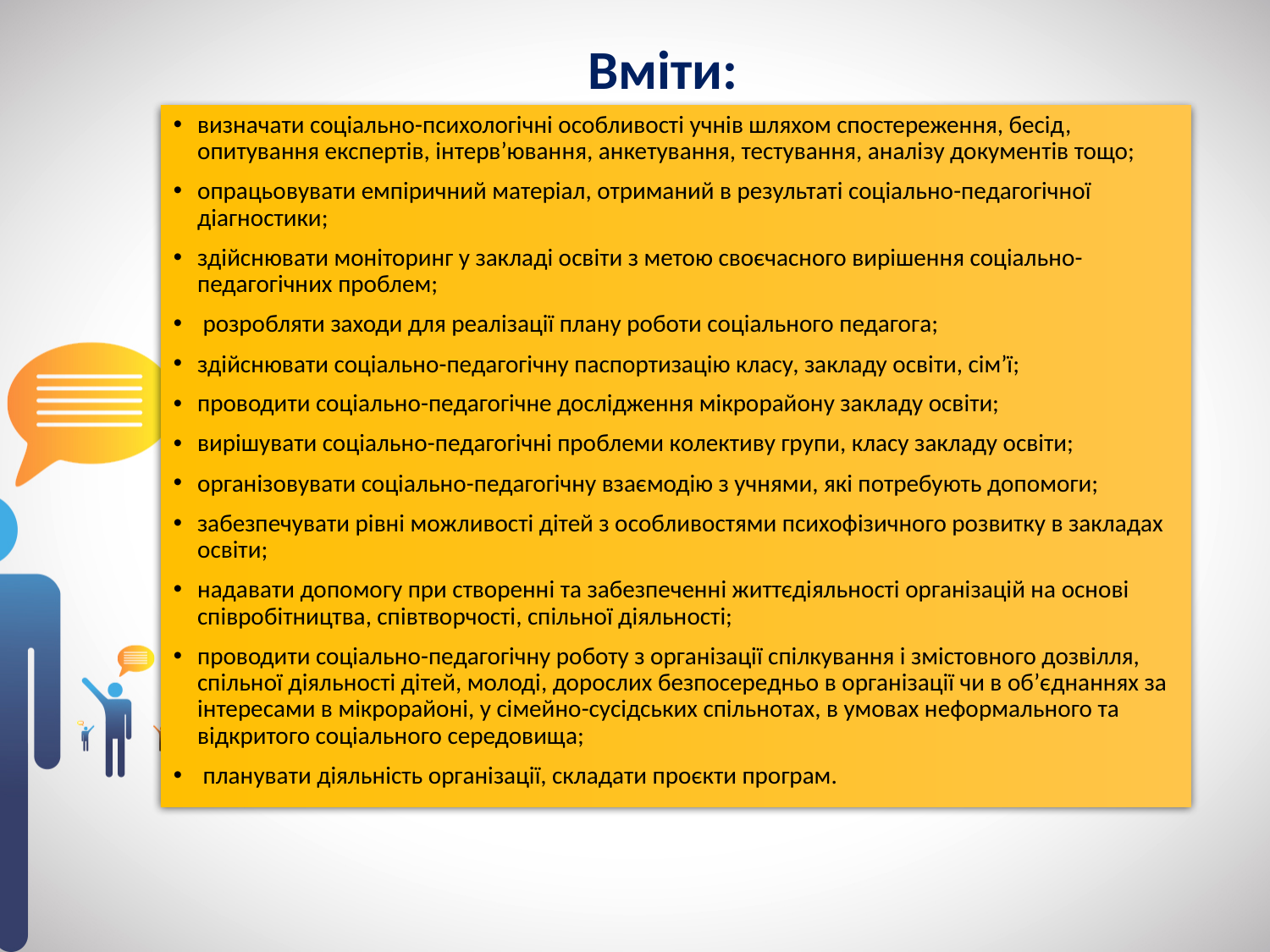

# Вміти:
визначати соціально-психологічні особливості учнів шляхом спостереження, бесід, опитування експертів, інтерв’ювання, анкетування, тестування, аналізу документів тощо;
опрацьовувати емпіричний матеріал, отриманий в результаті соціально-педагогічної діагностики;
здійснювати моніторинг у закладі освіти з метою своєчасного вирішення соціально-педагогічних проблем;
 розробляти заходи для реалізації плану роботи соціального педагога;
здійснювати соціально-педагогічну паспортизацію класу, закладу освіти, сім’ї;
проводити соціально-педагогічне дослідження мікрорайону закладу освіти;
вирішувати соціально-педагогічні проблеми колективу групи, класу закладу освіти;
організовувати соціально-педагогічну взаємодію з учнями, які потребують допомоги;
забезпечувати рівні можливості дітей з особливостями психофізичного розвитку в закладах освіти;
надавати допомогу при створенні та забезпеченні життєдіяльності організацій на основі співробітництва, співтворчості, спільної діяльності;
проводити соціально-педагогічну роботу з організації спілкування і змістовного дозвілля, спільної діяльності дітей, молоді, дорослих безпосередньо в організації чи в об’єднаннях за інтересами в мікрорайоні, у сімейно-сусідських спільнотах, в умовах неформального та відкритого соціального середовища;
 планувати діяльність організації, складати проєкти програм.